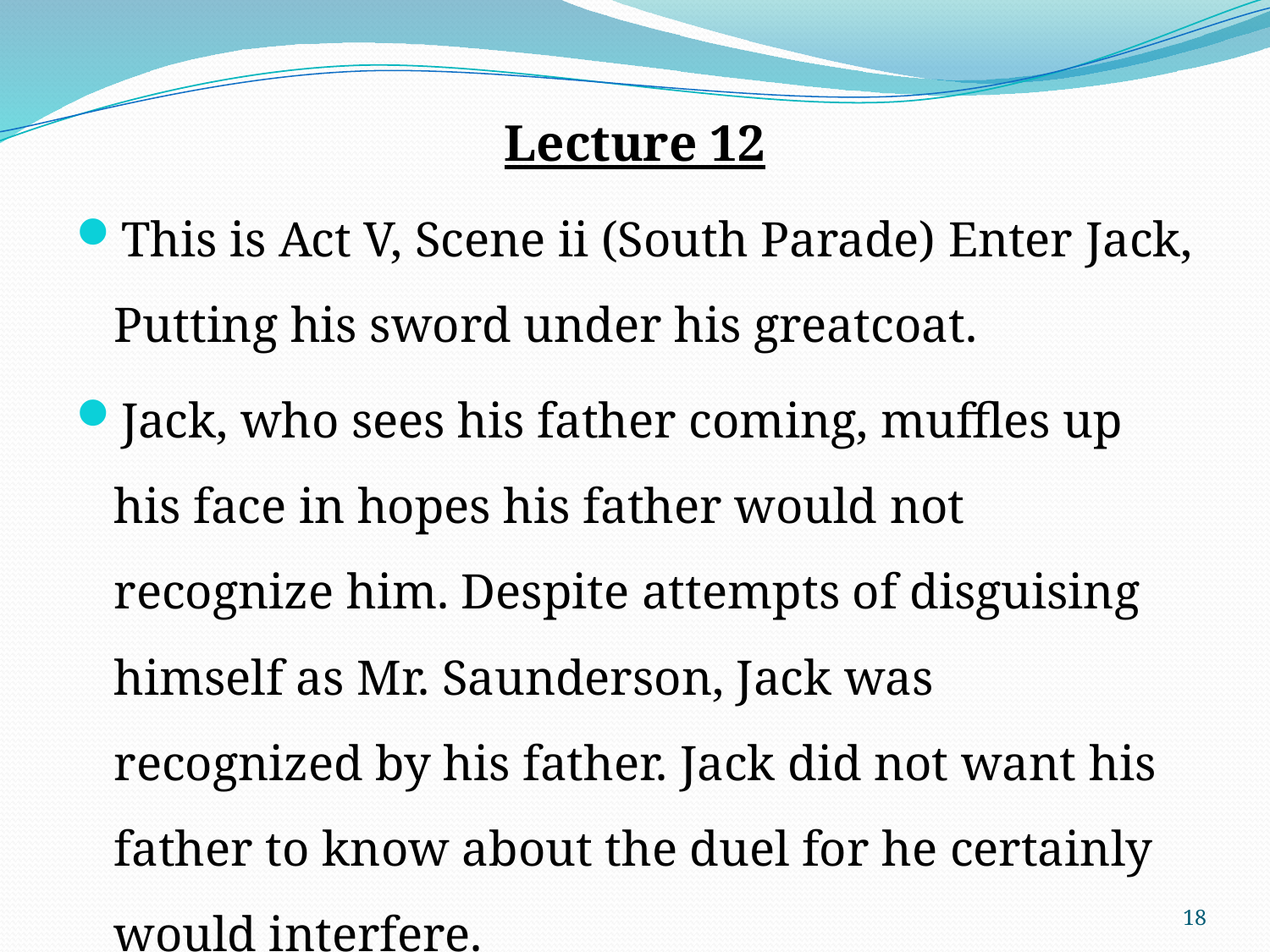

Lecture 12
This is Act V, Scene ii (South Parade) Enter Jack, Putting his sword under his greatcoat.
Jack, who sees his father coming, muffles up his face in hopes his father would not recognize him. Despite attempts of disguising himself as Mr. Saunderson, Jack was recognized by his father. Jack did not want his father to know about the duel for he certainly would interfere.
18